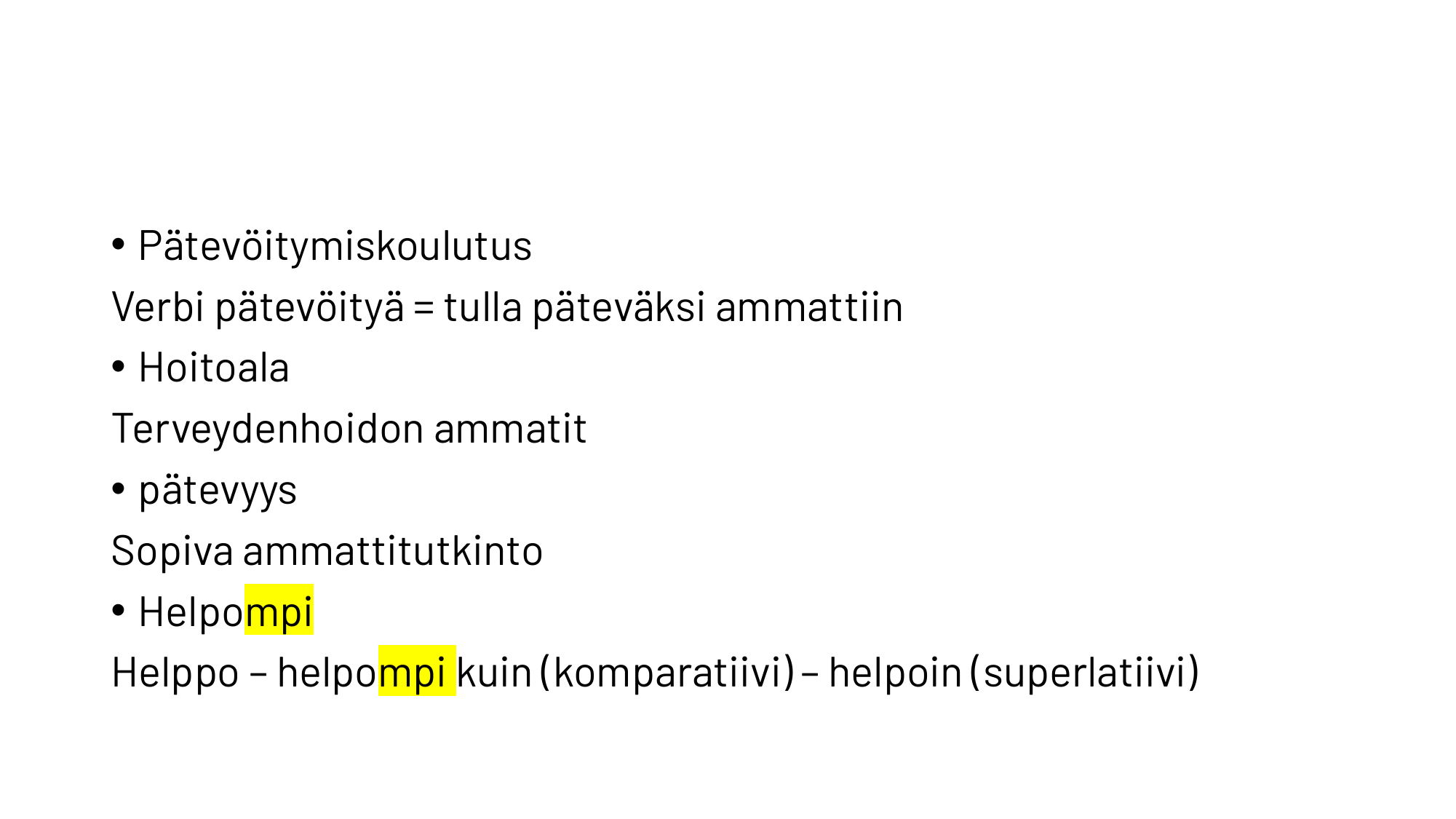

#
Pätevöitymiskoulutus
Verbi pätevöityä = tulla päteväksi ammattiin
Hoitoala
Terveydenhoidon ammatit
pätevyys
Sopiva ammattitutkinto
Helpompi
Helppo – helpompi kuin (komparatiivi) – helpoin (superlatiivi)